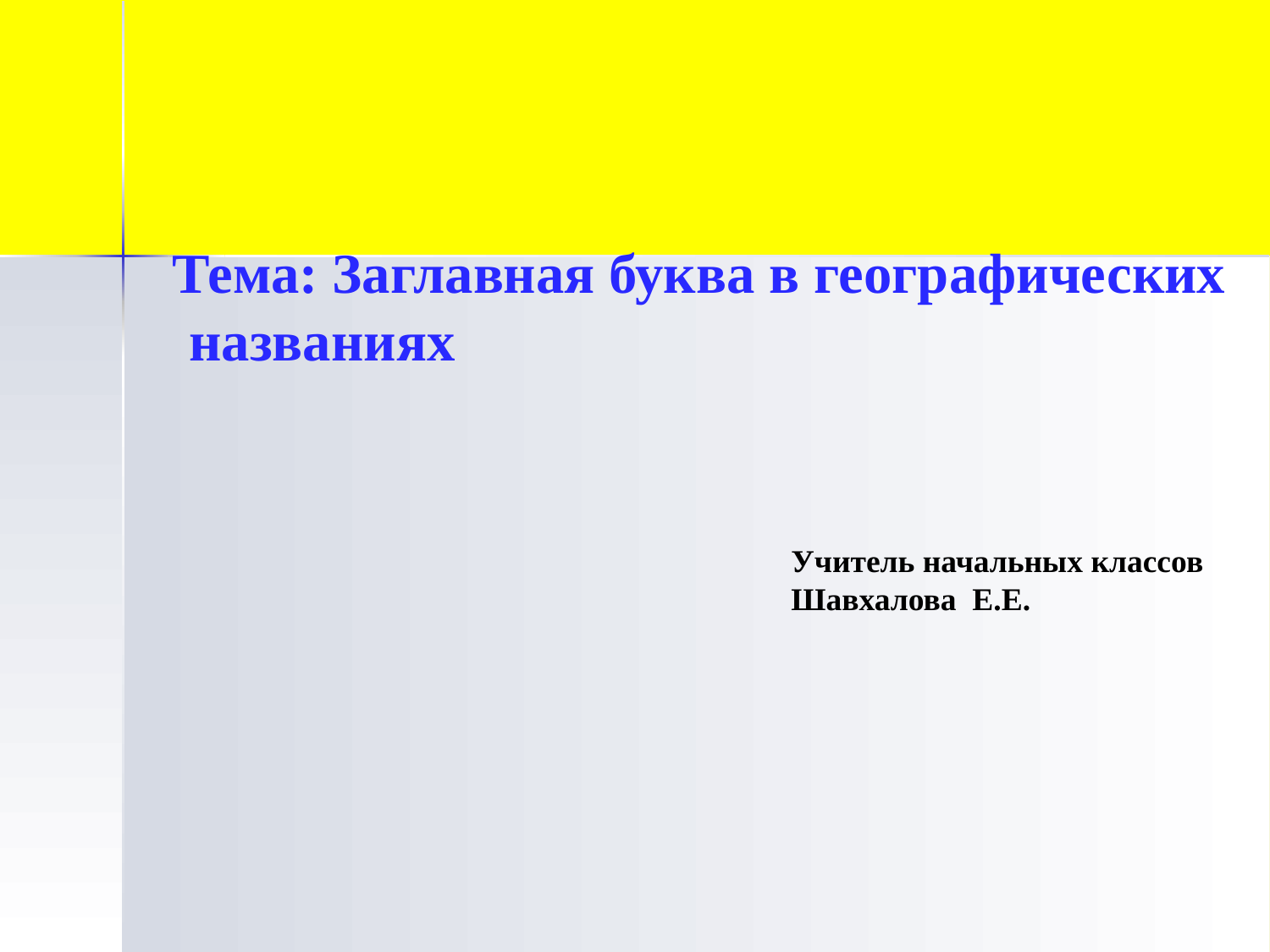

Тема: Заглавная буква в географических
            названиях

                                                                                                Учитель начальных классов
                                                                                                Шавхалова  Е.Е.